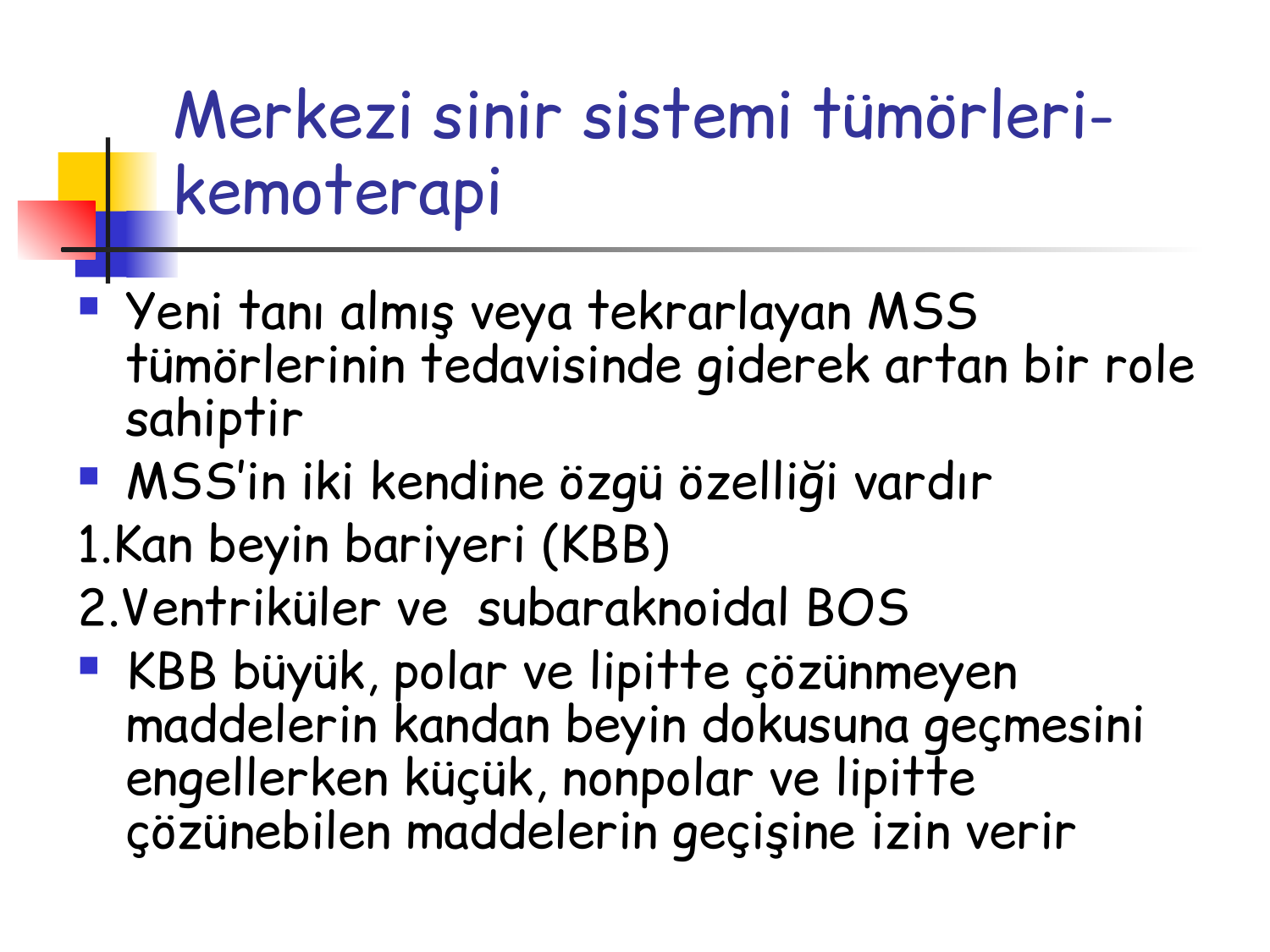

# Merkezi sinir sistemi tümörleri-kemoterapi
Yeni tanı almış veya tekrarlayan MSS tümörlerinin tedavisinde giderek artan bir role sahiptir
MSS’in iki kendine özgü özelliği vardır
1.Kan beyin bariyeri (KBB)
2.Ventriküler ve  subaraknoidal BOS
KBB büyük, polar ve lipitte çözünmeyen maddelerin kandan beyin dokusuna geçmesini engellerken küçük, nonpolar ve lipitte çözünebilen maddelerin geçişine izin verir